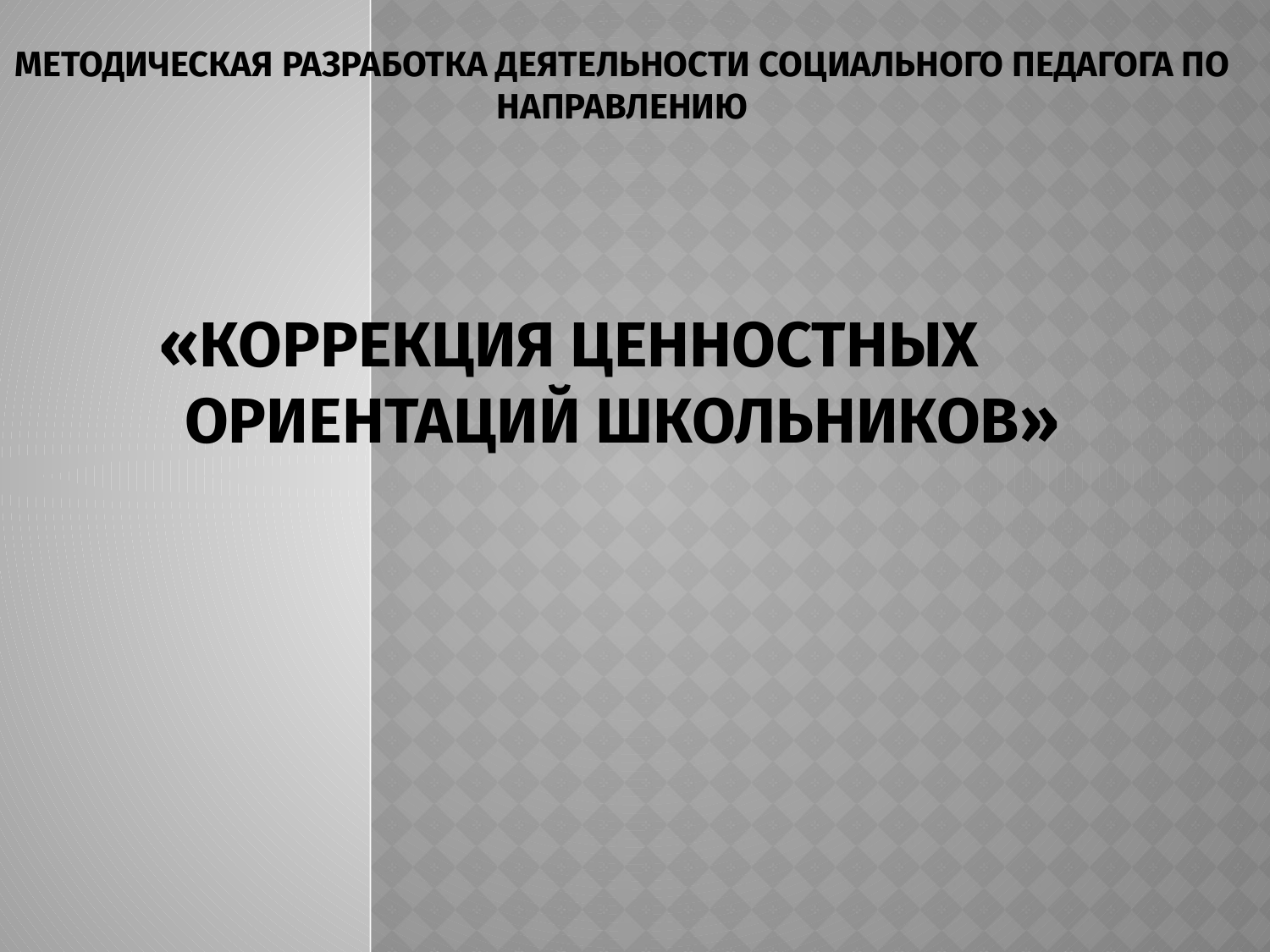

# Методическая разработка деятельности социального педагога по направлению «Коррекция ценностных        ориентаций школьников»